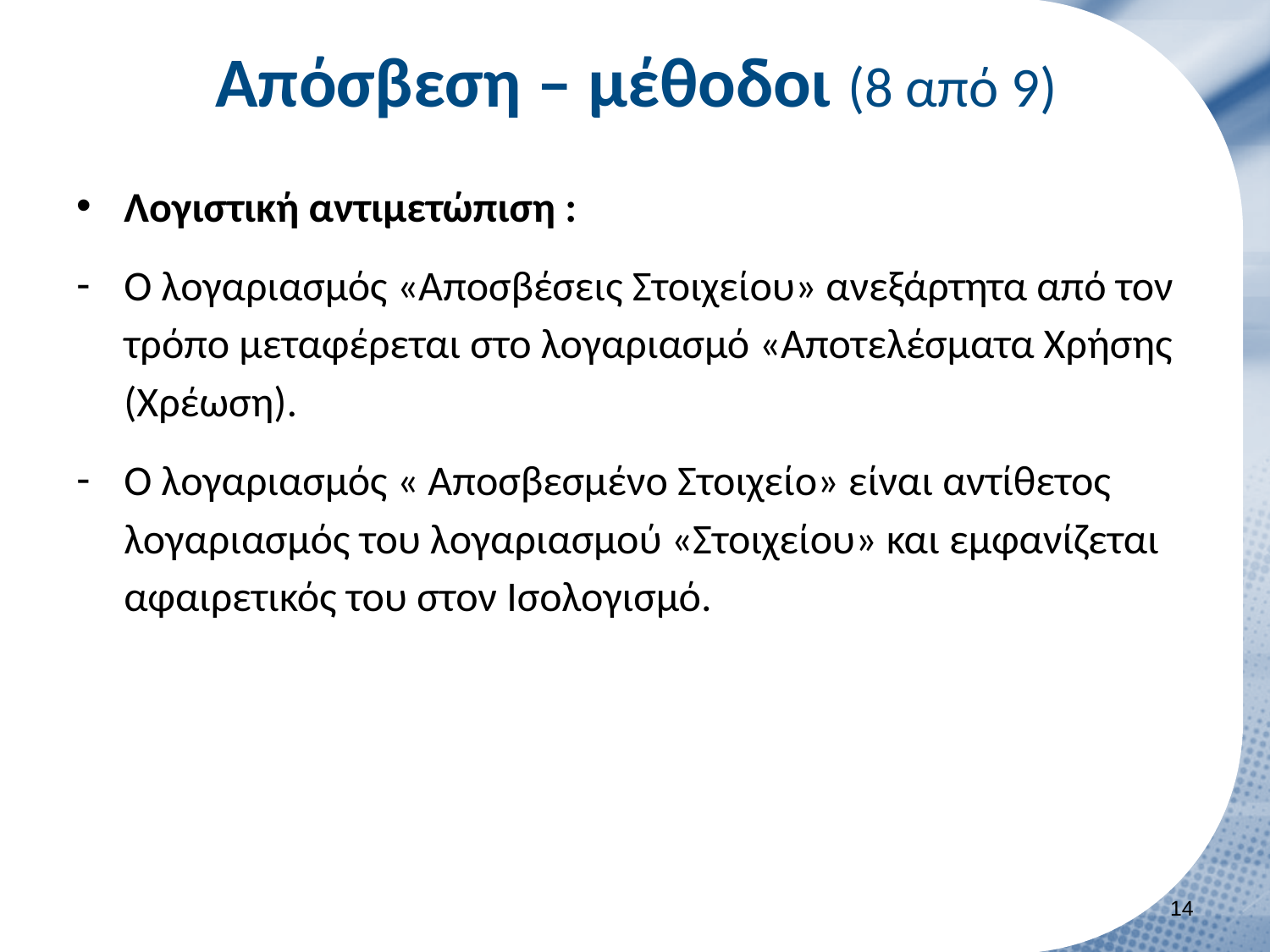

# Απόσβεση – μέθοδοι (8 από 9)
Λογιστική αντιμετώπιση :
Ο λογαριασμός «Αποσβέσεις Στοιχείου» ανεξάρτητα από τον τρόπο μεταφέρεται στο λογαριασμό «Αποτελέσματα Χρήσης (Χρέωση).
Ο λογαριασμός « Αποσβεσμένο Στοιχείο» είναι αντίθετος λογαριασμός του λογαριασμού «Στοιχείου» και εμφανίζεται αφαιρετικός του στον Ισολογισμό.
14